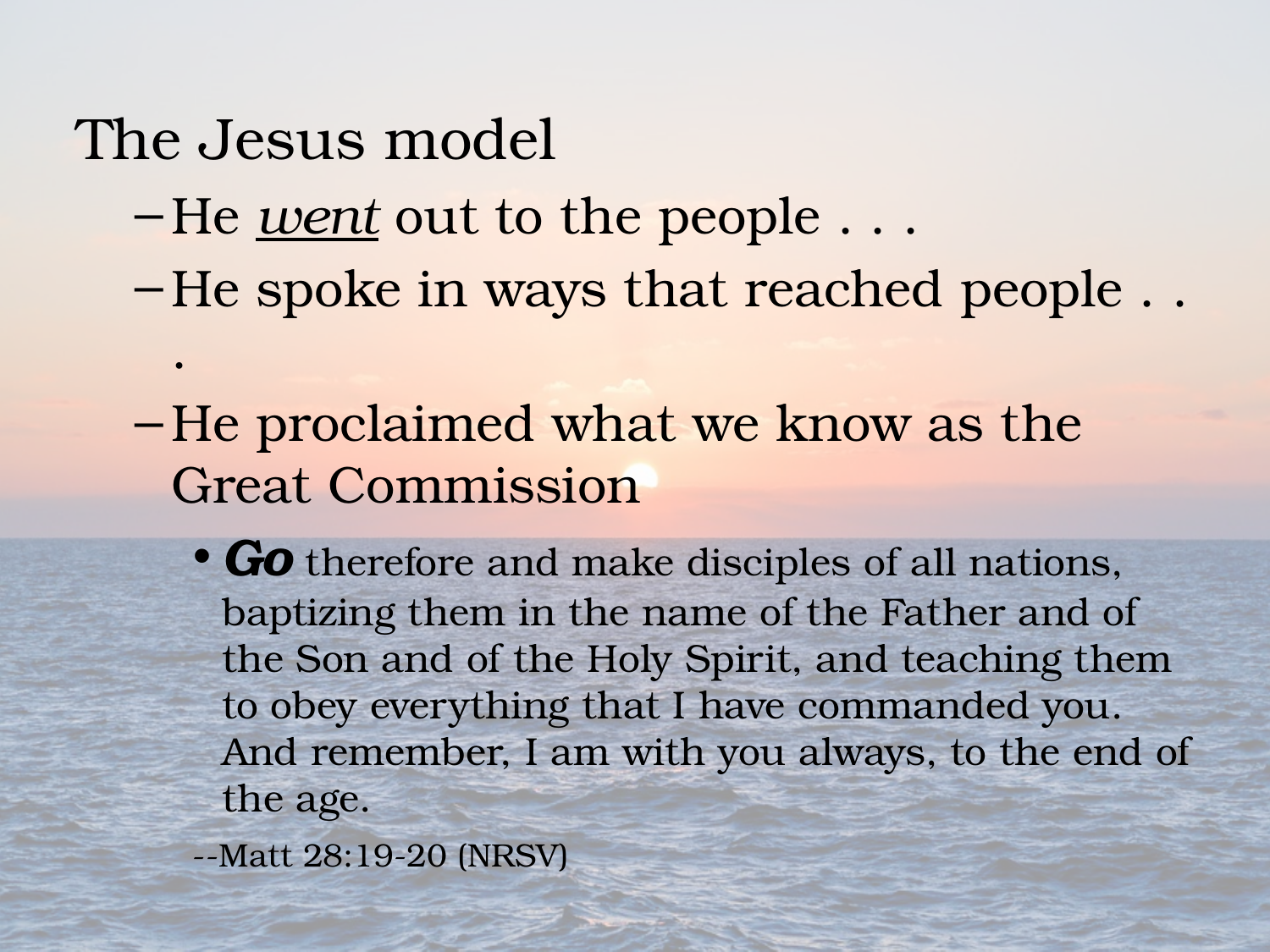

The Jesus model
He went out to the people . . .
He spoke in ways that reached people . . .
He proclaimed what we know as the Great Commission
Go therefore and make disciples of all nations, baptizing them in the name of the Father and of the Son and of the Holy Spirit, and teaching them to obey everything that I have commanded you. And remember, I am with you always, to the end of the age.
				--Matt 28:19-20 (NRSV)